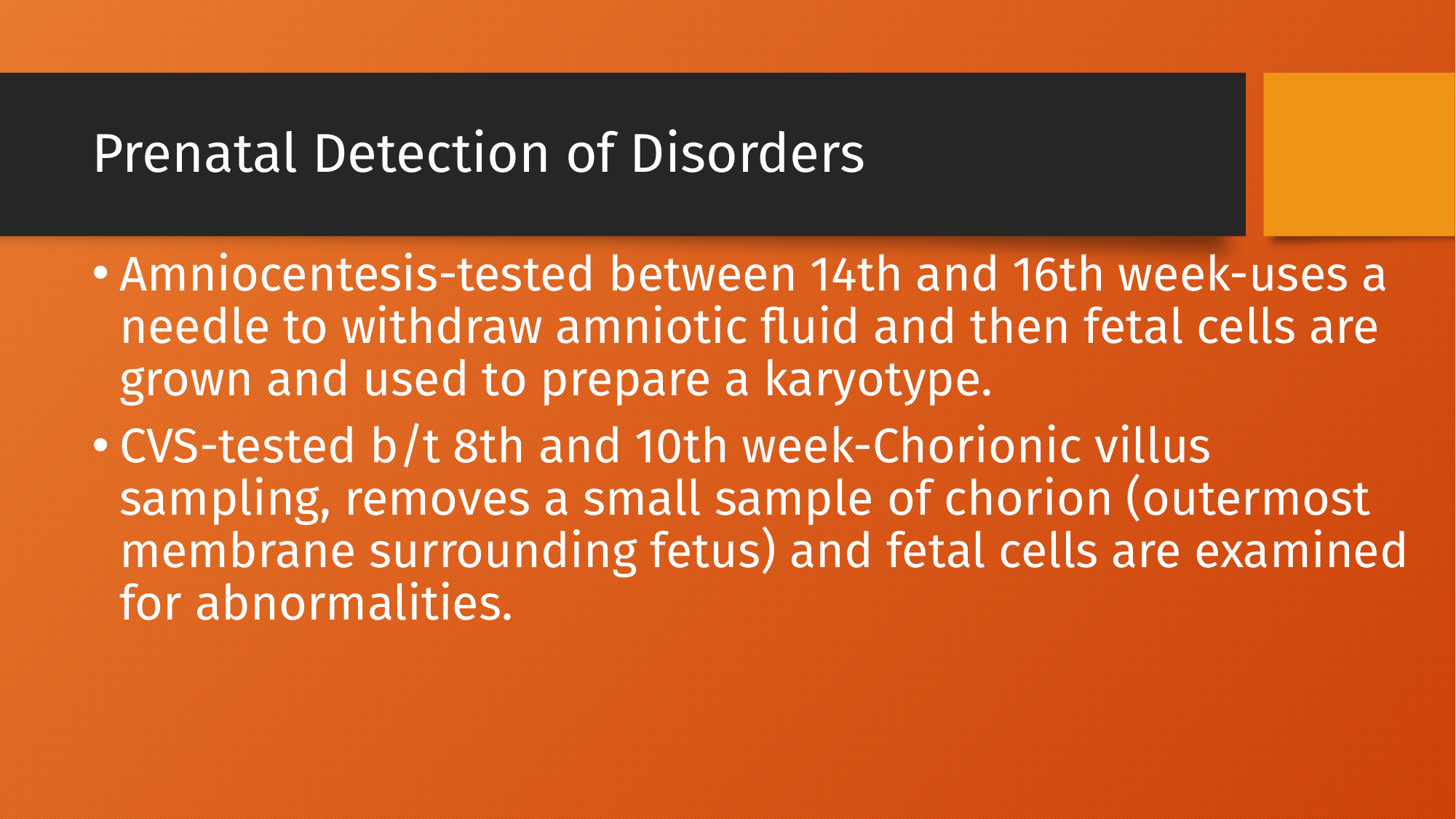

# Prenatal Detection of Disorders
Amniocentesis-tested between 14th and 16th week-uses a needle to withdraw amniotic fluid and then fetal cells are grown and used to prepare a karyotype.
CVS-tested b/t 8th and 10th week-Chorionic villus sampling, removes a small sample of chorion (outermost membrane surrounding fetus) and fetal cells are examined for abnormalities.